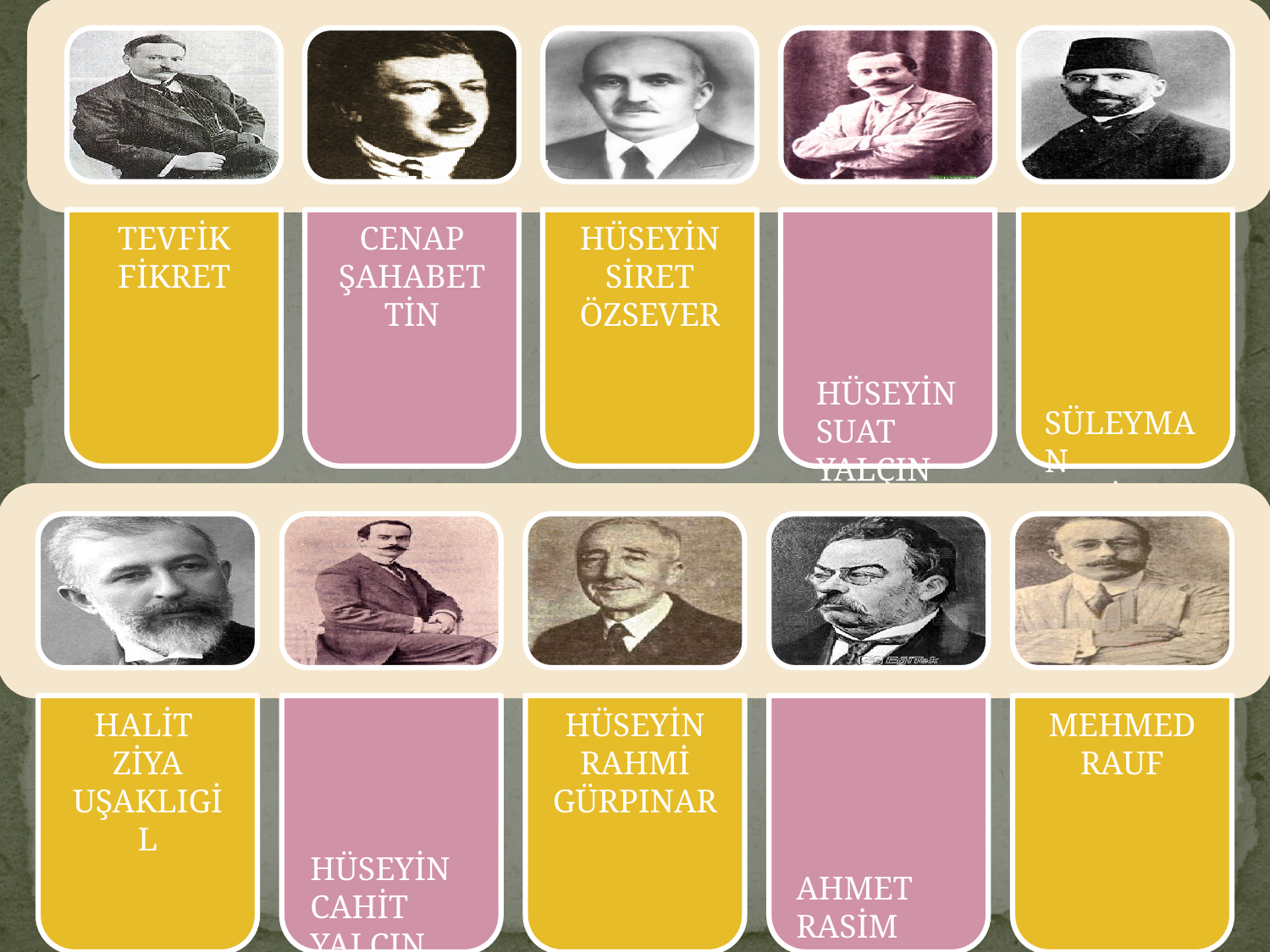

TEVFİK
FİKRET
CENAP ŞAHABETTİN
HÜSEYİN
SİRET
ÖZSEVER
HÜSEYİN SUAT YALÇIN
SÜLEYMAN
NAZİF
HALİT
ZİYA
UŞAKLIGİL
HÜSEYİN
RAHMİ
GÜRPINAR
MEHMED
RAUF
HÜSEYİN
CAHİT
YALÇIN
AHMET
RASİM